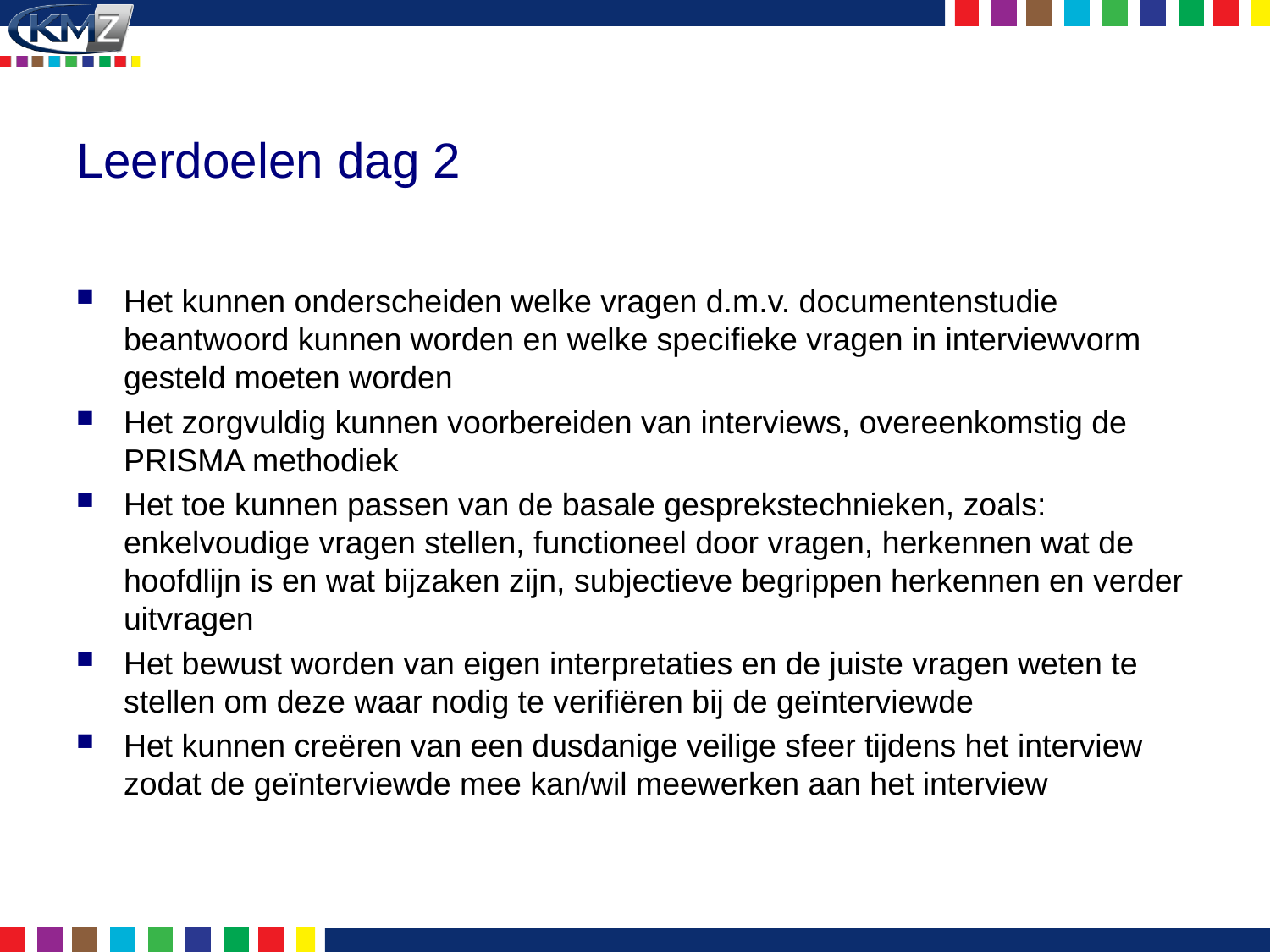

# Leerdoelen dag 2
Het kunnen onderscheiden welke vragen d.m.v. documentenstudie beantwoord kunnen worden en welke specifieke vragen in interviewvorm gesteld moeten worden
Het zorgvuldig kunnen voorbereiden van interviews, overeenkomstig de PRISMA methodiek
Het toe kunnen passen van de basale gesprekstechnieken, zoals: enkelvoudige vragen stellen, functioneel door vragen, herkennen wat de hoofdlijn is en wat bijzaken zijn, subjectieve begrippen herkennen en verder uitvragen
Het bewust worden van eigen interpretaties en de juiste vragen weten te stellen om deze waar nodig te verifiëren bij de geïnterviewde
Het kunnen creëren van een dusdanige veilige sfeer tijdens het interview zodat de geïnterviewde mee kan/wil meewerken aan het interview